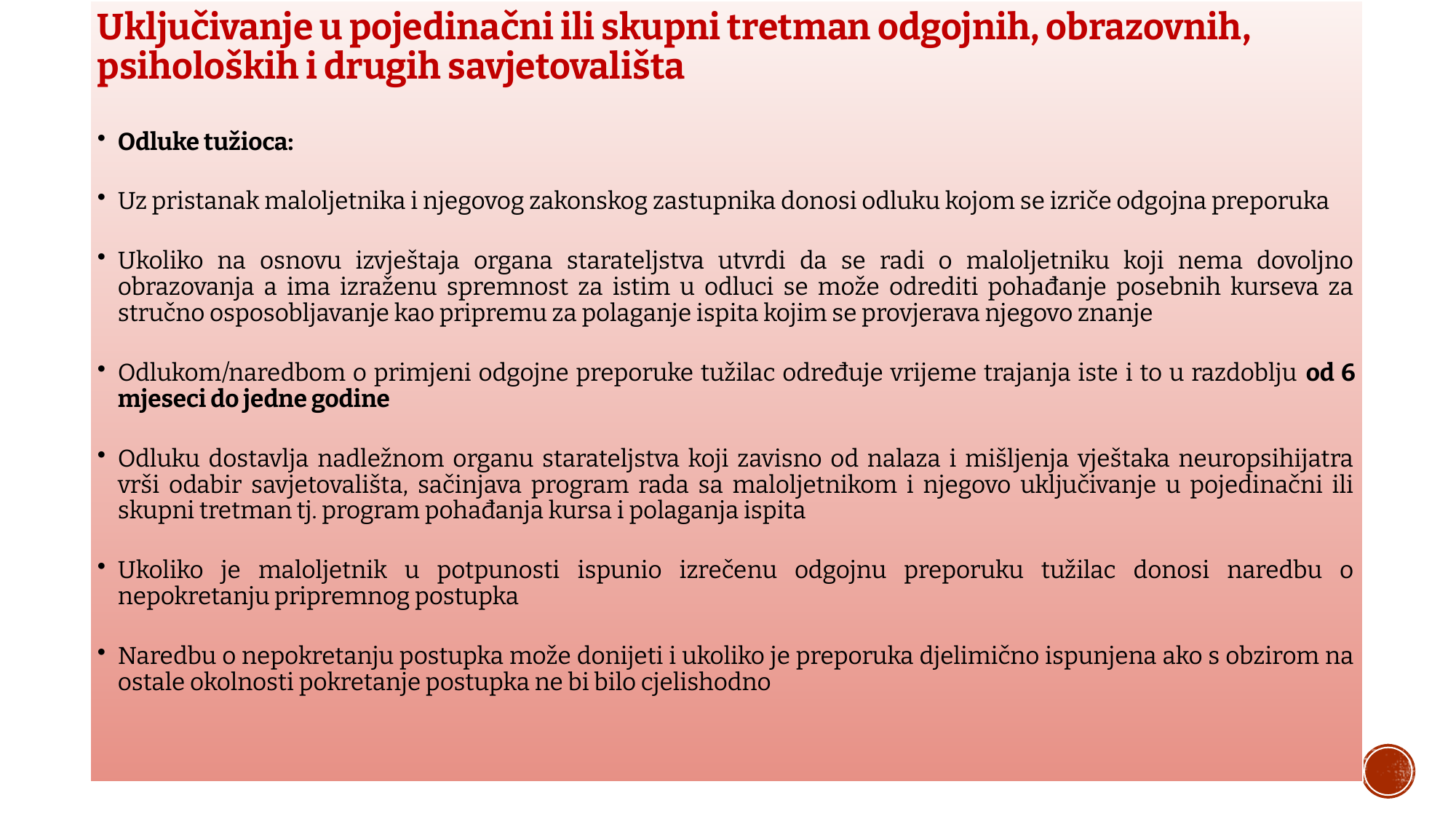

Uključivanje u pojedinačni ili skupni tretman odgojnih, obrazovnih, psiholoških i drugih savjetovališta

Odluke tužioca:

Uz pristanak maloljetnika i njegovog zakonskog zastupnika donosi odluku kojom se izriče odgojna preporuka

Ukoliko na osnovu izvještaja organa starateljstva utvrdi da se radi o maloljetniku koji nema dovoljno obrazovanja a ima izraženu spremnost za istim u odluci se može odrediti pohađanje posebnih kurseva za stručno osposobljavanje kao pripremu za polaganje ispita kojim se provjerava njegovo znanje

Odlukom/naredbom o primjeni odgojne preporuke tužilac određuje vrijeme trajanja iste i to u razdoblju od 6 mjeseci do jedne godine

Odluku dostavlja nadležnom organu starateljstva koji zavisno od nalaza i mišljenja vještaka neuropsihijatra vrši odabir savjetovališta, sačinjava program rada sa maloljetnikom i njegovo uključivanje u pojedinačni ili skupni tretman tj. program pohađanja kursa i polaganja ispita

Ukoliko je maloljetnik u potpunosti ispunio izrečenu odgojnu preporuku tužilac donosi naredbu o nepokretanju pripremnog postupka

Naredbu o nepokretanju postupka može donijeti i ukoliko je preporuka djelimično ispunjena ako s obzirom na ostale okolnosti pokretanje postupka ne bi bilo cjelishodno